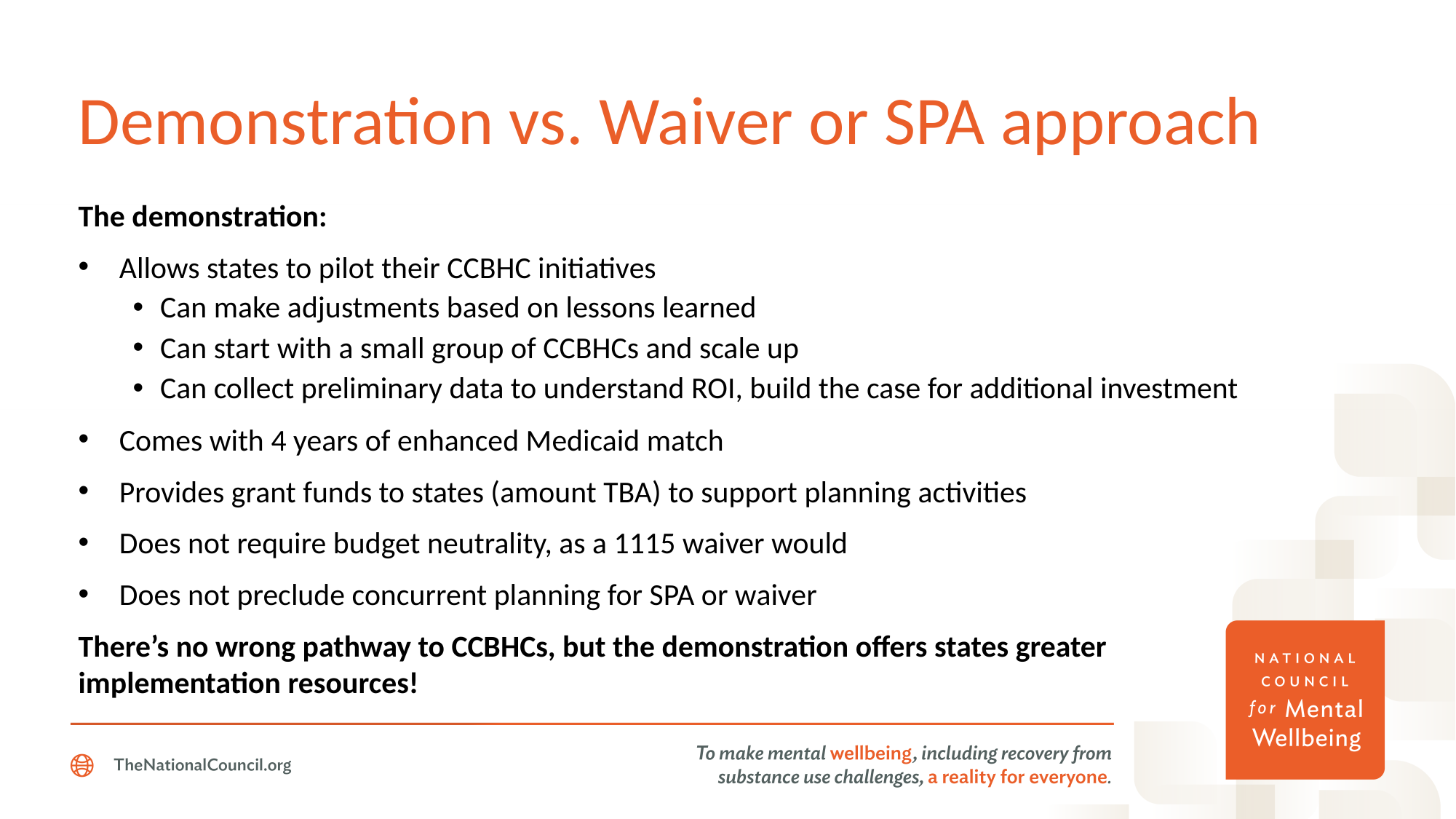

# Demonstration vs. Waiver or SPA approach
The demonstration:
Allows states to pilot their CCBHC initiatives
Can make adjustments based on lessons learned
Can start with a small group of CCBHCs and scale up
Can collect preliminary data to understand ROI, build the case for additional investment
Comes with 4 years of enhanced Medicaid match
Provides grant funds to states (amount TBA) to support planning activities
Does not require budget neutrality, as a 1115 waiver would
Does not preclude concurrent planning for SPA or waiver
There’s no wrong pathway to CCBHCs, but the demonstration offers states greater
implementation resources!